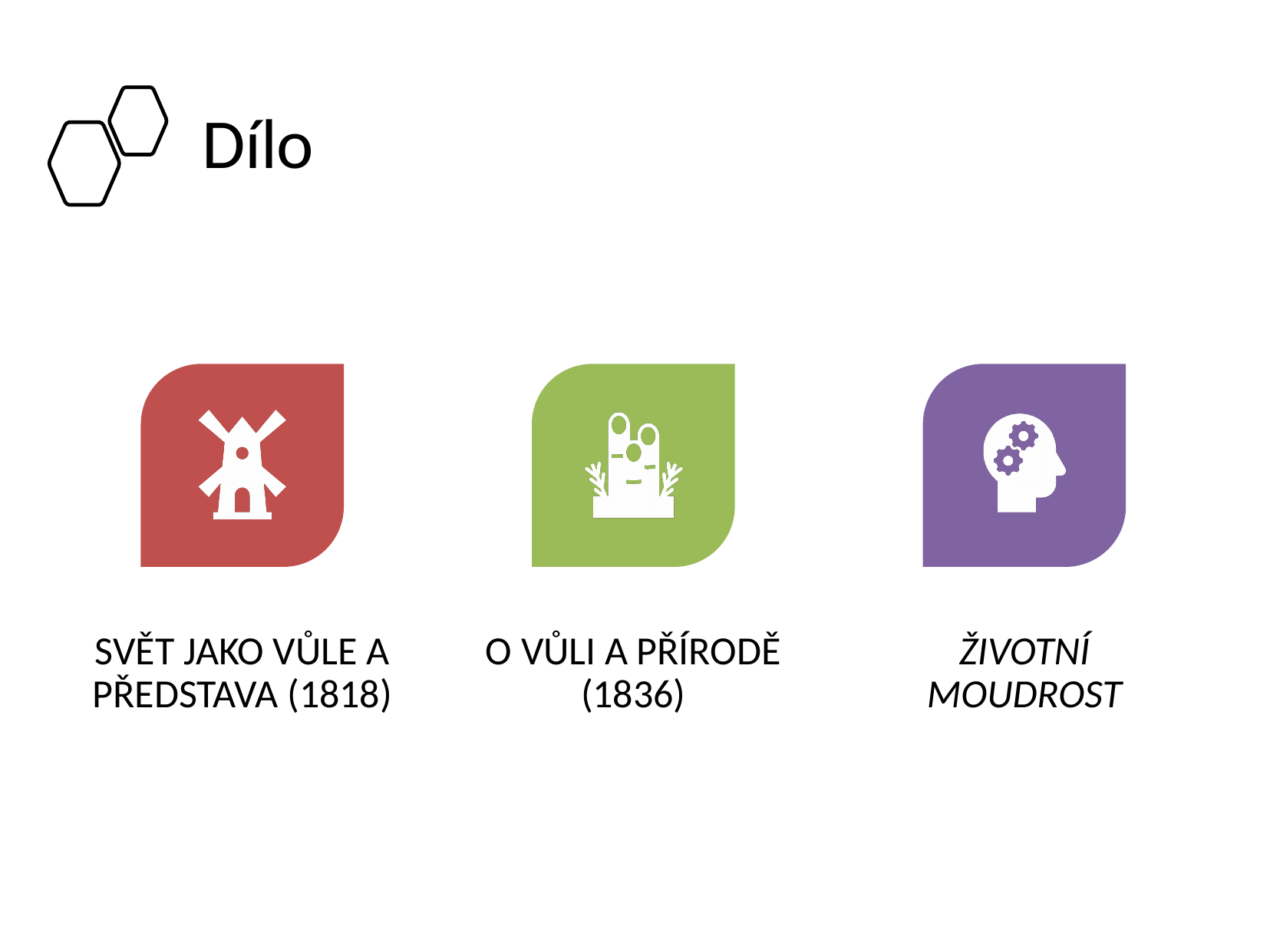

# Dílo

Svět jako vůle a představa (1818)
O vůli a přírodě (1836)
Životní moudrost